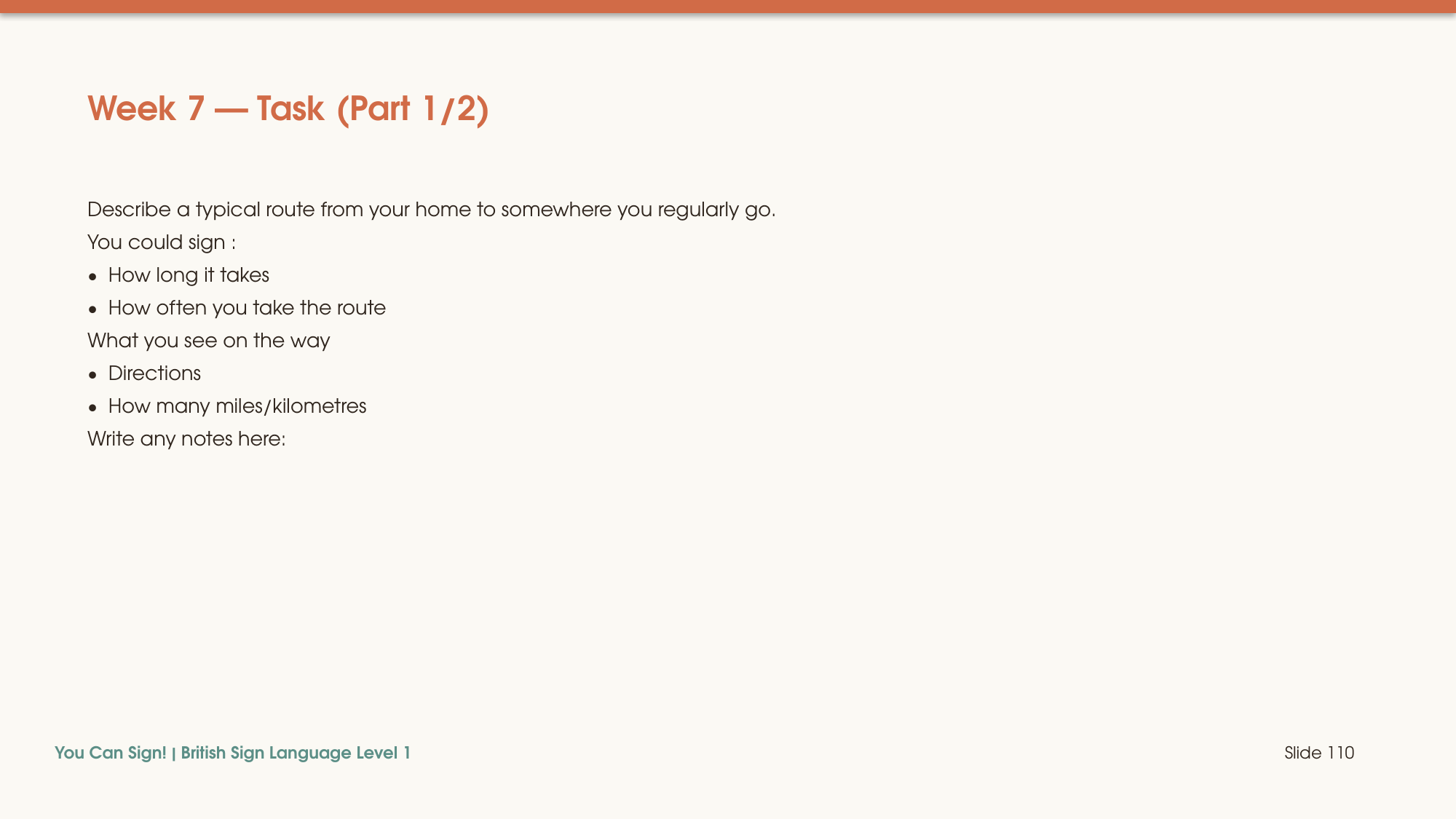

Week 7 — Task (Part 1/2)
Describe a typical route from your home to somewhere you regularly go.
You could sign :
•  How long it takes
•  How often you take the route
What you see on the way
•  Directions
•  How many miles/kilometres
Write any notes here:
You Can Sign! | British Sign Language Level 1
Slide 110